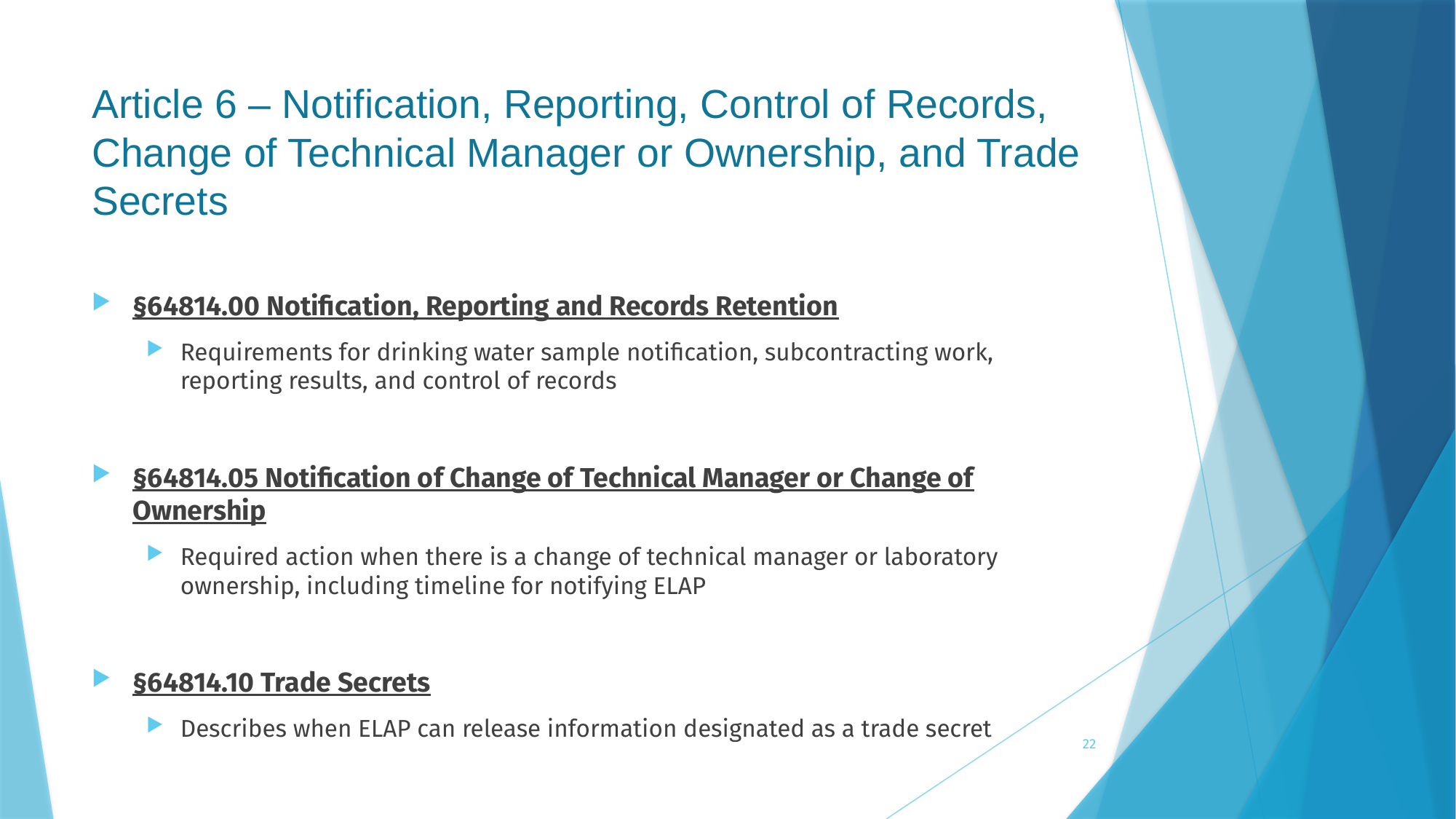

# Article 6 – Notification, Reporting, Control of Records, Change of Technical Manager or Ownership, and Trade Secrets
§64814.00 Notification, Reporting and Records Retention
Requirements for drinking water sample notification, subcontracting work, reporting results, and control of records

§64814.05 Notification of Change of Technical Manager or Change of Ownership
Required action when there is a change of technical manager or laboratory ownership, including timeline for notifying ELAP

§64814.10 Trade Secrets
Describes when ELAP can release information designated as a trade secret

22